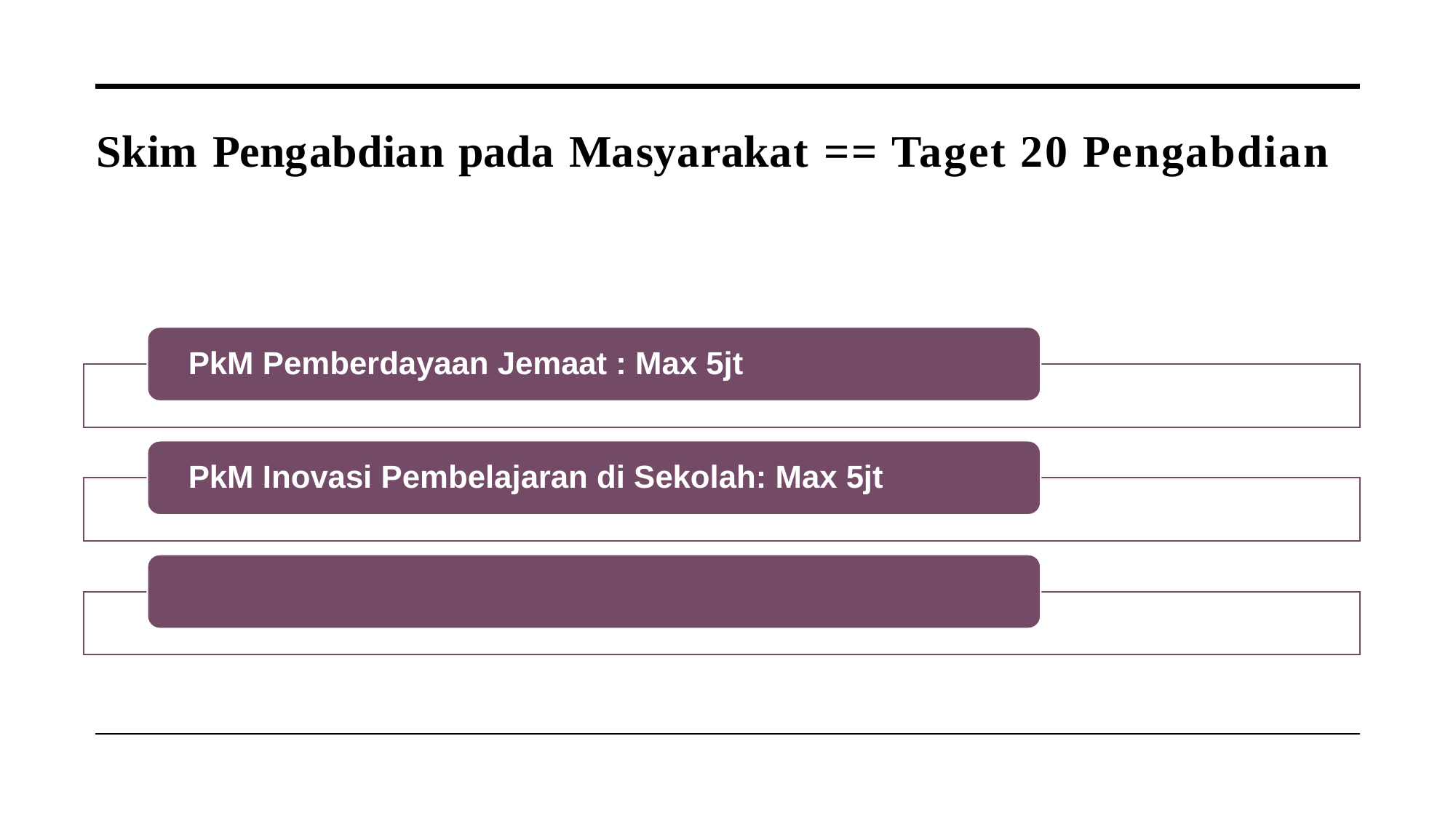

# Skim Pengabdian pada Masyarakat == Taget 20 Pengabdian
PkM Pemberdayaan Jemaat : Max 5jt
PkM Inovasi Pembelajaran di Sekolah: Max 5jt